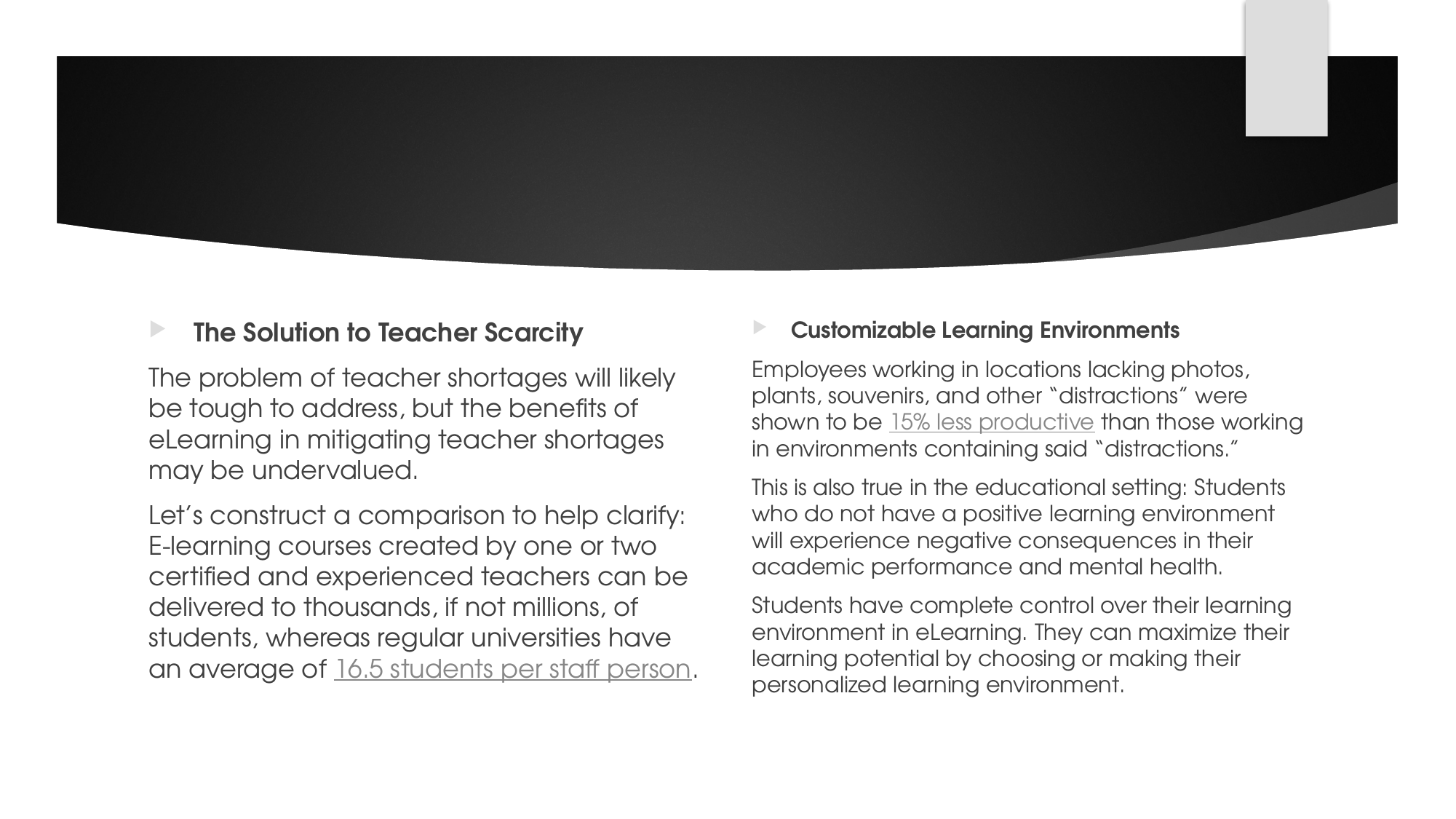

#
The Solution to Teacher Scarcity
The problem of teacher shortages will likely be tough to address, but the benefits of eLearning in mitigating teacher shortages may be undervalued.
Let’s construct a comparison to help clarify: E-learning courses created by one or two certified and experienced teachers can be delivered to thousands, if not millions, of students, whereas regular universities have an average of 16.5 students per staff person.

Customizable Learning Environments
Employees working in locations lacking photos, plants, souvenirs, and other “distractions” were shown to be 15% less productive than those working in environments containing said “distractions.”
This is also true in the educational setting: Students who do not have a positive learning environment will experience negative consequences in their academic performance and mental health.
Students have complete control over their learning environment in eLearning. They can maximize their learning potential by choosing or making their personalized learning environment.